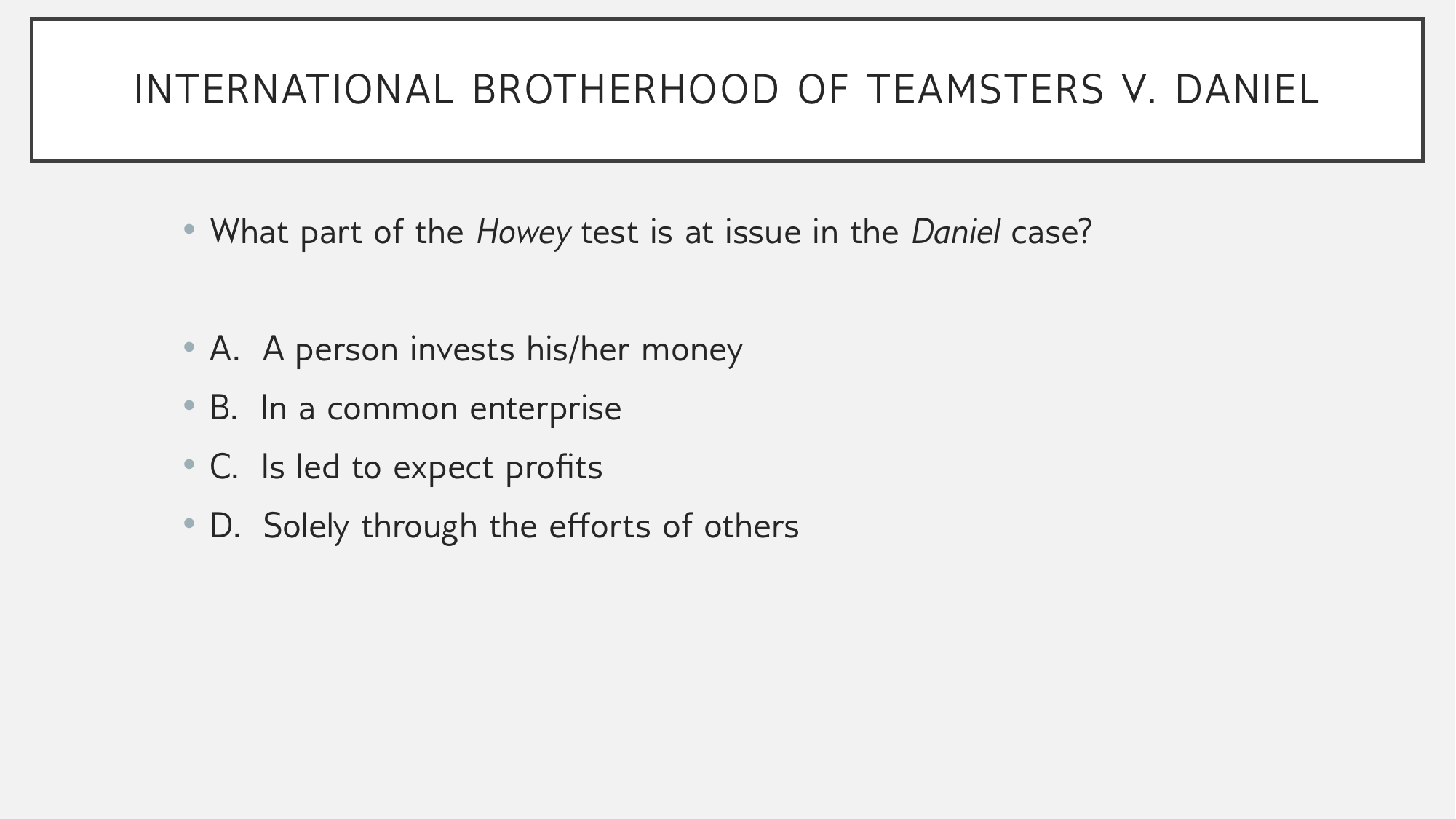

# International brotherhood of teamsters v. Daniel
What part of the Howey test is at issue in the Daniel case?

A.  A person invests his/her money
B.  In a common enterprise
C.  Is led to expect profits
D.  Solely through the efforts of others